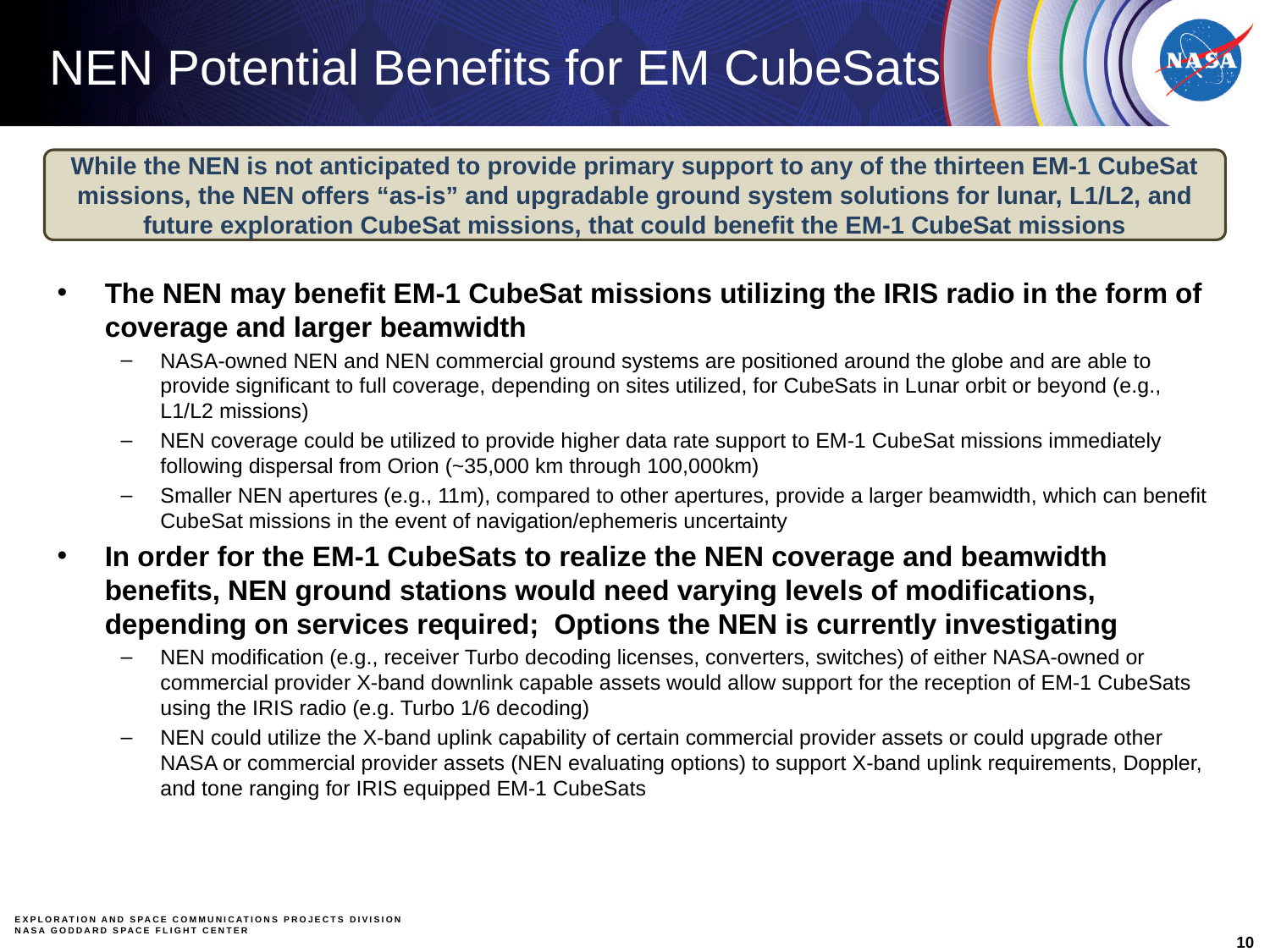

# NEN Potential Benefits for EM CubeSats
While the NEN is not anticipated to provide primary support to any of the thirteen EM-1 CubeSat missions, the NEN offers “as-is” and upgradable ground system solutions for lunar, L1/L2, and future exploration CubeSat missions, that could benefit the EM-1 CubeSat missions
The NEN may benefit EM-1 CubeSat missions utilizing the IRIS radio in the form of coverage and larger beamwidth
NASA-owned NEN and NEN commercial ground systems are positioned around the globe and are able to provide significant to full coverage, depending on sites utilized, for CubeSats in Lunar orbit or beyond (e.g., L1/L2 missions)
NEN coverage could be utilized to provide higher data rate support to EM-1 CubeSat missions immediately following dispersal from Orion (~35,000 km through 100,000km)
Smaller NEN apertures (e.g., 11m), compared to other apertures, provide a larger beamwidth, which can benefit CubeSat missions in the event of navigation/ephemeris uncertainty
In order for the EM-1 CubeSats to realize the NEN coverage and beamwidth benefits, NEN ground stations would need varying levels of modifications, depending on services required;  Options the NEN is currently investigating
NEN modification (e.g., receiver Turbo decoding licenses, converters, switches) of either NASA-owned or commercial provider X-band downlink capable assets would allow support for the reception of EM-1 CubeSats using the IRIS radio (e.g. Turbo 1/6 decoding)
NEN could utilize the X-band uplink capability of certain commercial provider assets or could upgrade other NASA or commercial provider assets (NEN evaluating options) to support X-band uplink requirements, Doppler, and tone ranging for IRIS equipped EM-1 CubeSats